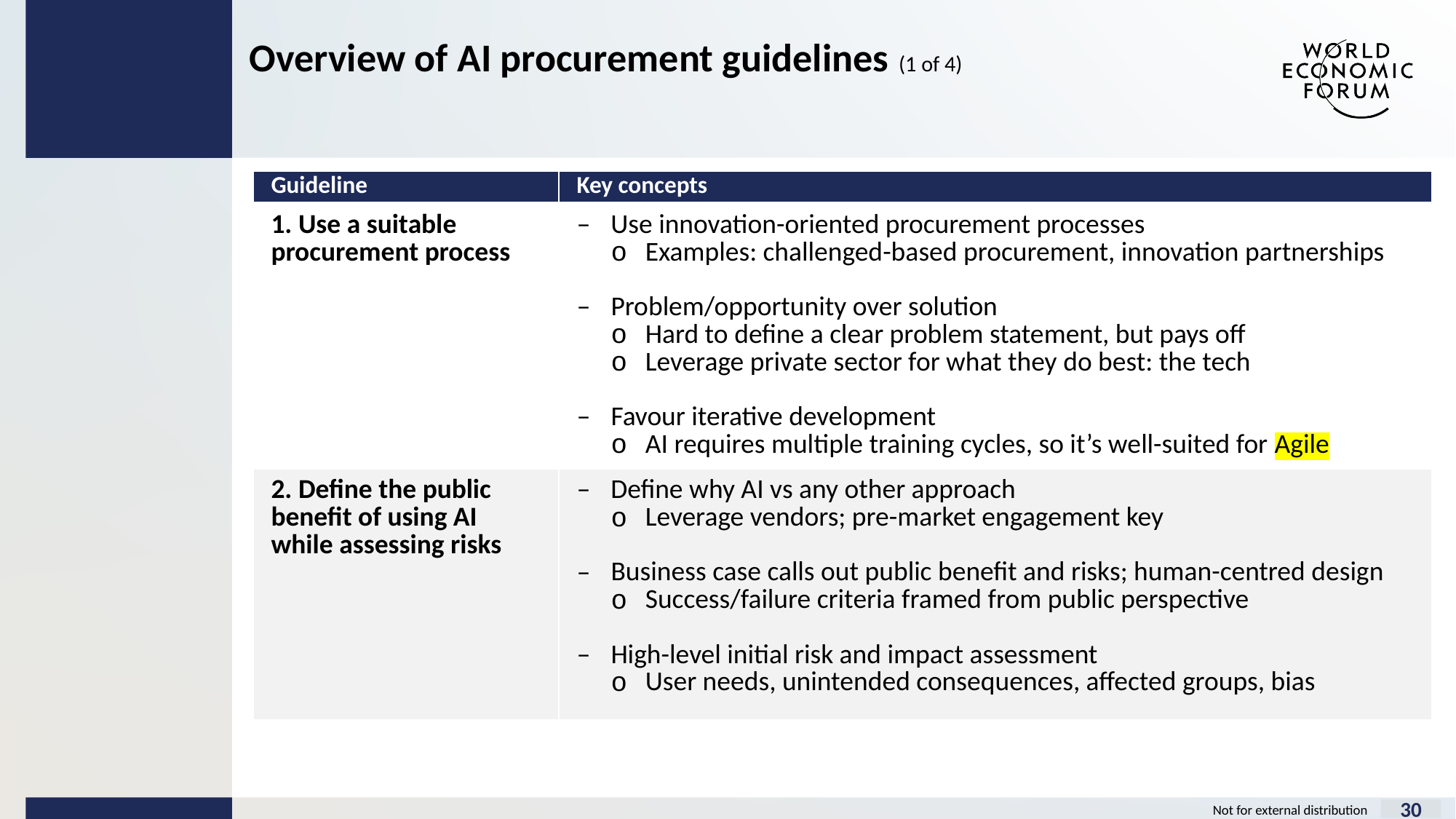

Overview of AI procurement guidelines (1 of 4)
| Guideline | Key concepts |
| --- | --- |
| 1. Use a suitable procurement process | Use innovation-oriented procurement processes Examples: challenged-based procurement, innovation partnerships Problem/opportunity over solution Hard to define a clear problem statement, but pays off Leverage private sector for what they do best: the tech Favour iterative development AI requires multiple training cycles, so it’s well-suited for Agile |
| 2. Define the public benefit of using AI while assessing risks | Define why AI vs any other approach Leverage vendors; pre-market engagement key Business case calls out public benefit and risks; human-centred design Success/failure criteria framed from public perspective High-level initial risk and impact assessment User needs, unintended consequences, affected groups, bias |
30
Not for external distribution